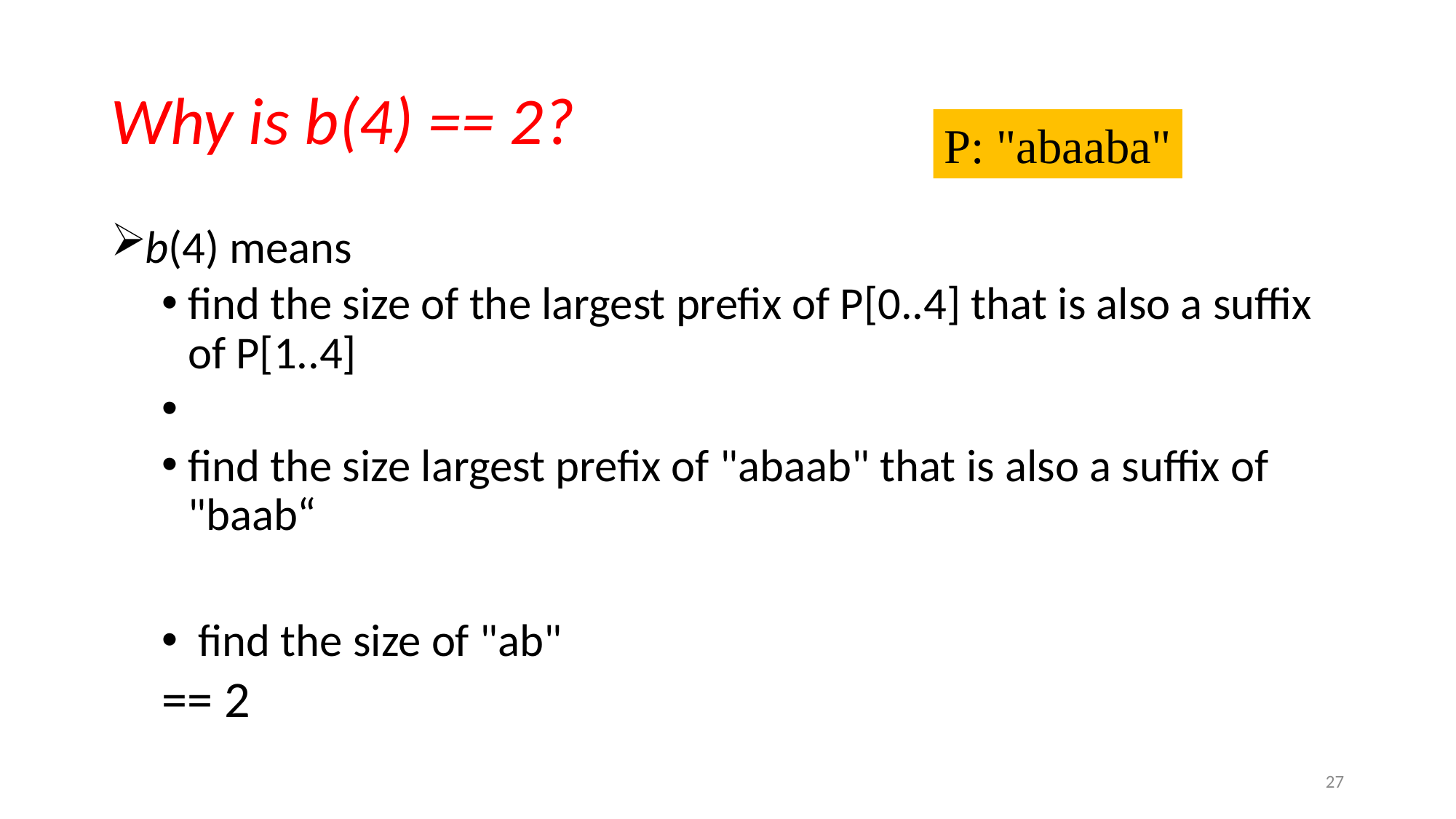

# Why is b(4) == 2?
P: "abaaba"
b(4) means
find the size of the largest prefix of P[0..4] that is also a suffix of P[1..4]

find the size largest prefix of "abaab" that is also a suffix of "baab“

 find the size of "ab"
== 2
27